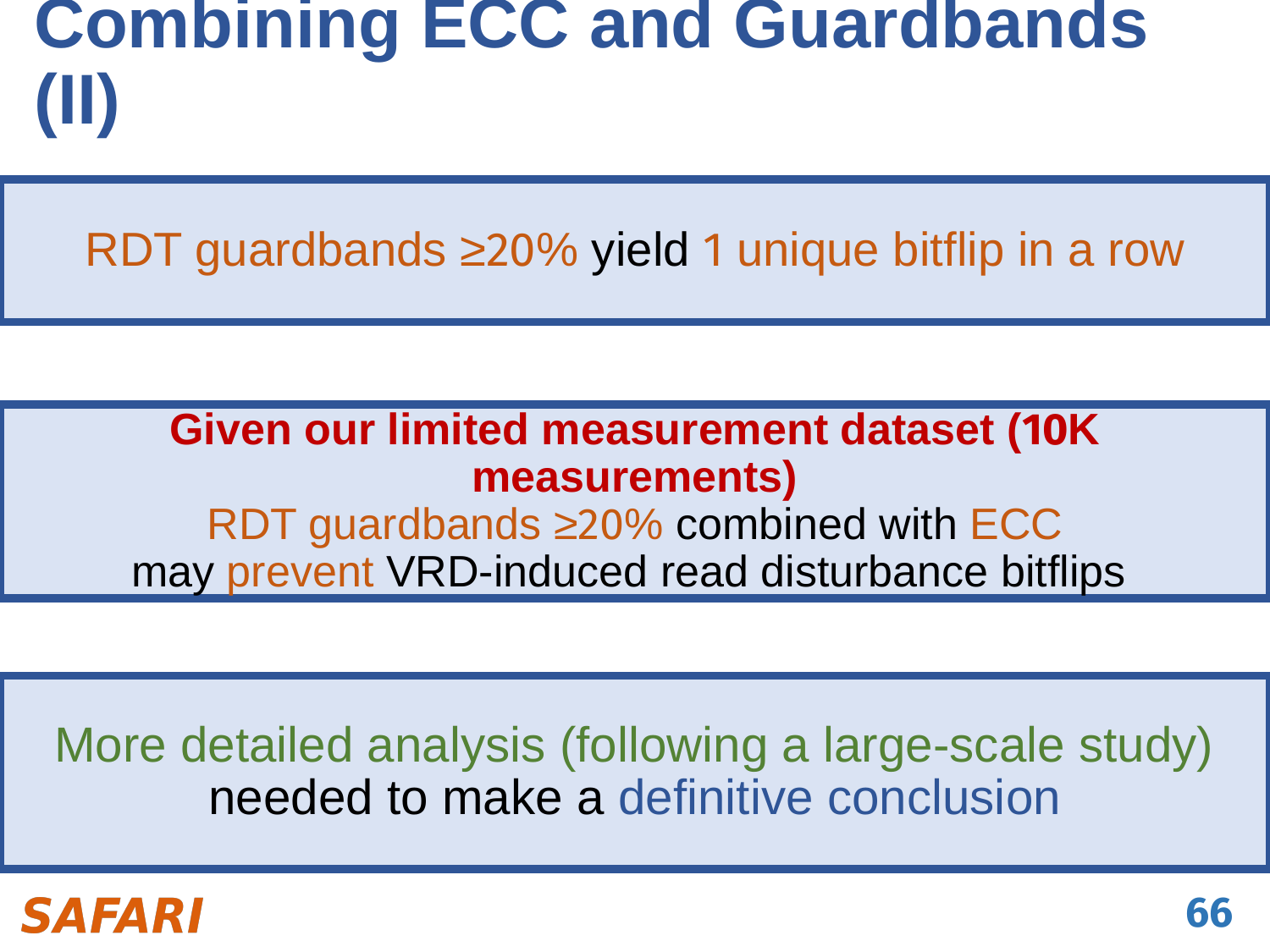

# Combining ECC and Guardbands (II)
RDT guardbands ≥20% yield 1 unique bitflip in a row
Given our limited measurement dataset (10K measurements)
RDT guardbands ≥20% combined with ECC
may prevent VRD-induced read disturbance bitflips
More detailed analysis (following a large-scale study)
needed to make a definitive conclusion
66